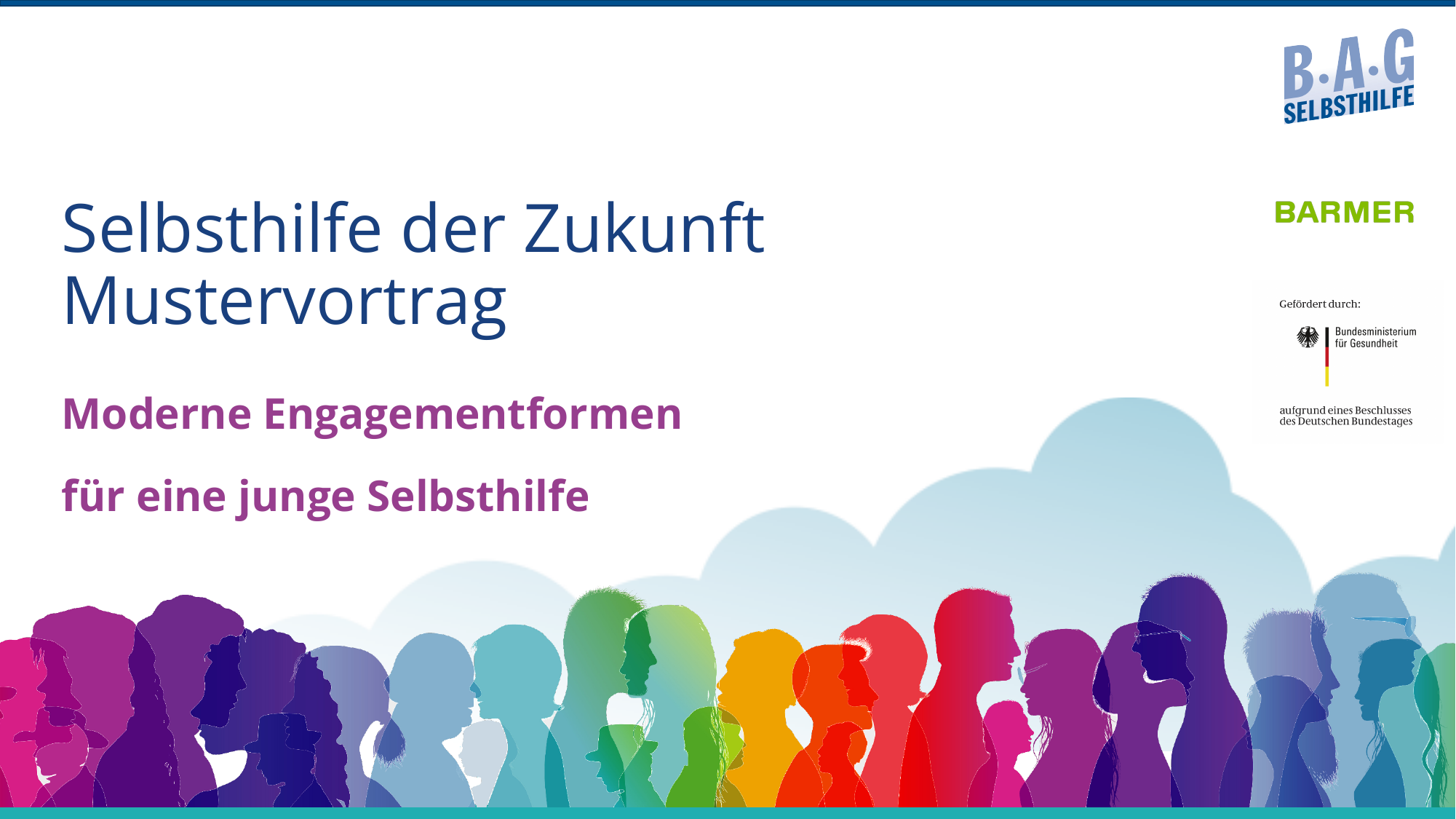

# Selbsthilfe der Zukunft Mustervortrag
Moderne Engagementformen
für eine junge Selbsthilfe